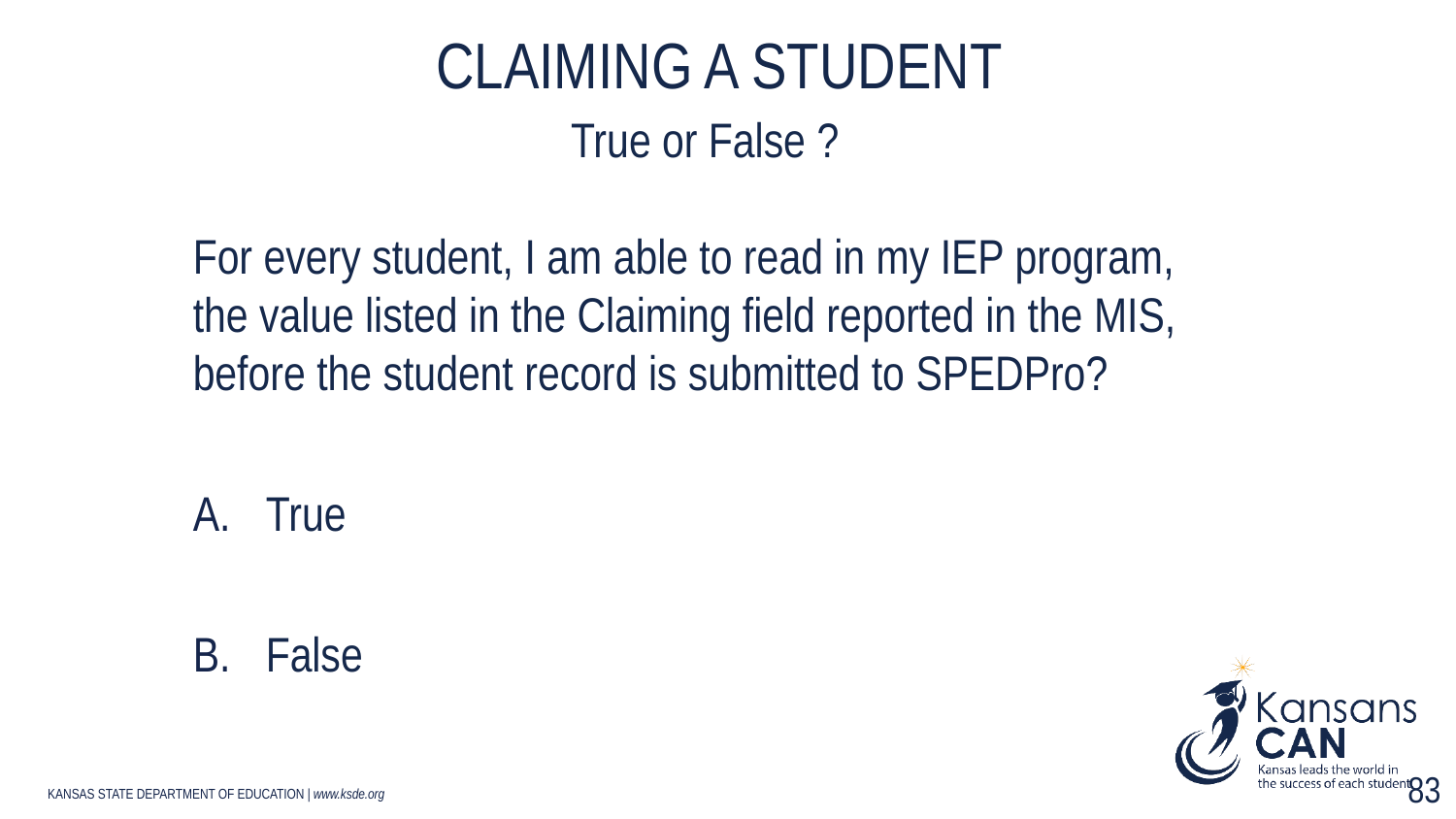

# Claiming a Student
True or False ?

For every student, I am able to read in my IEP program, the value listed in the Claiming field reported in the MIS, before the student record is submitted to SPEDPro?

True

False
83